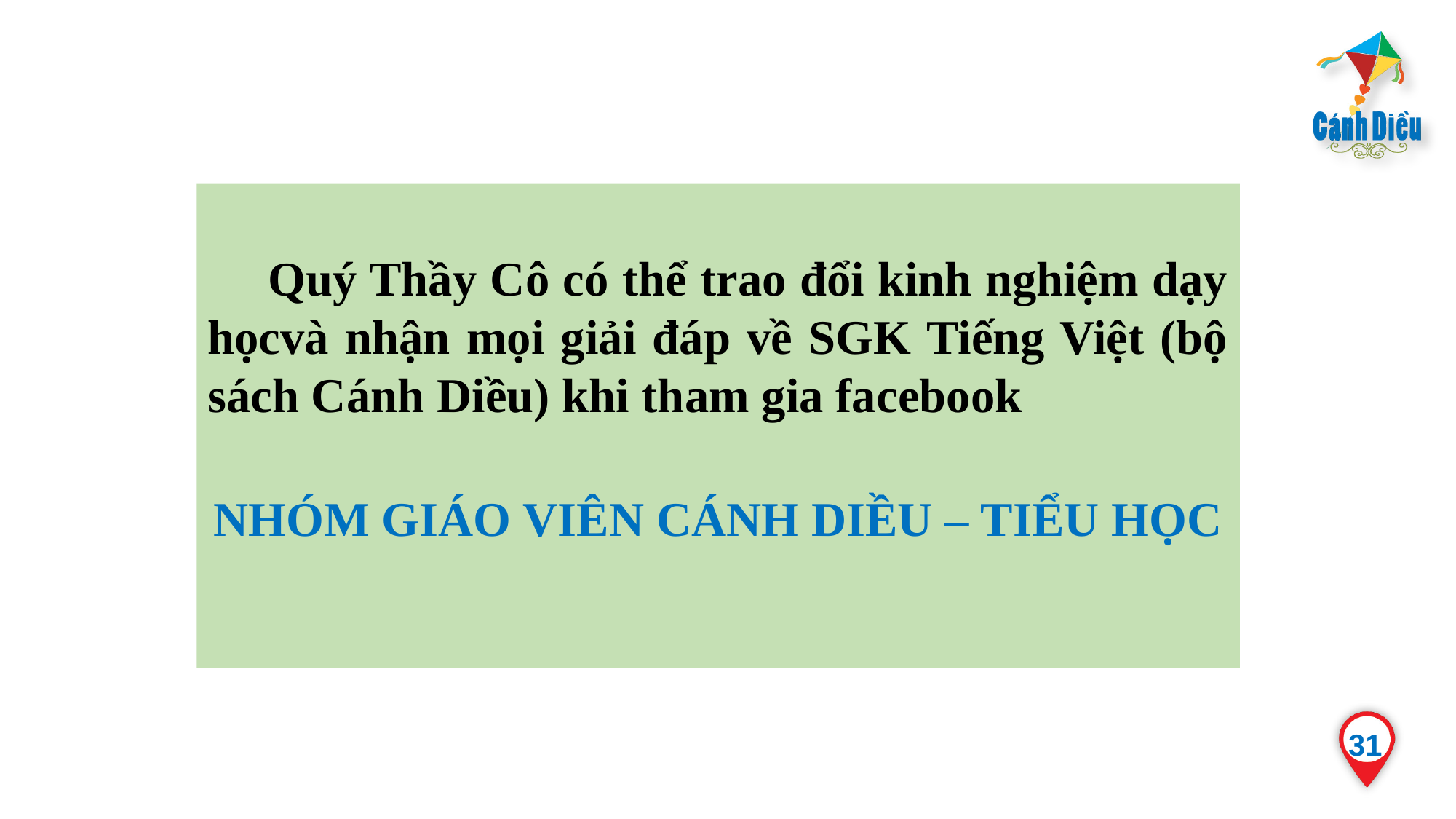

31
VII. ĐỒ DÙNG DẠY VÀ HỌC

     Quý Thầy Cô có thể trao đổi kinh nghiệm dạy họcvà nhận mọi giải đáp về SGK Tiếng Việt (bộ sách Cánh Diều) khi tham gia facebook

NHÓM GIÁO VIÊN CÁNH DIỀU – TIỂU HỌC

31